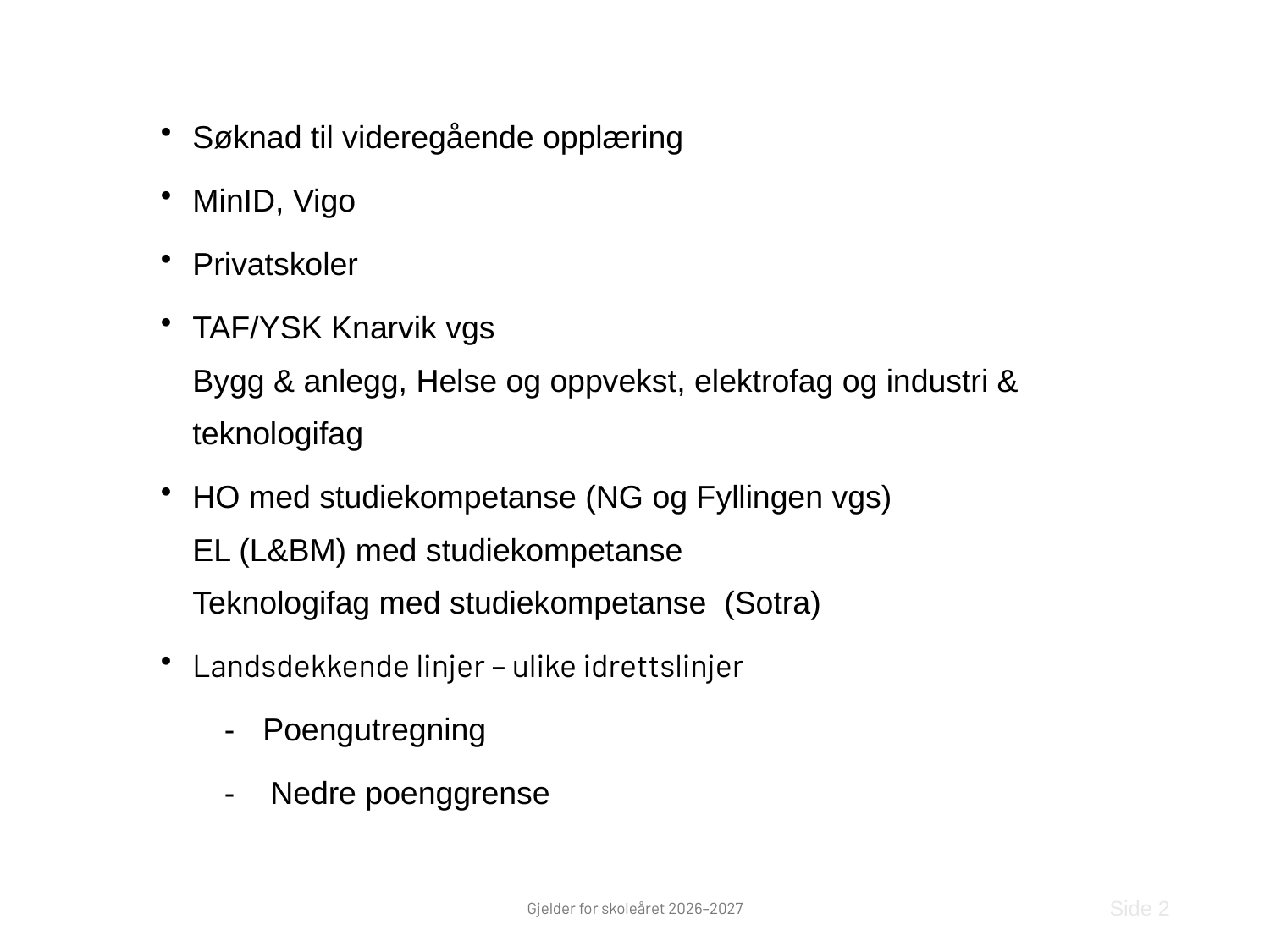

Søknad til videregående opplæring
MinID, Vigo
Privatskoler
TAF/YSK Knarvik vgs
Bygg & anlegg, Helse og oppvekst, elektrofag og industri & teknologifag
HO med studiekompetanse (NG og Fyllingen vgs)
EL (L&BM) med studiekompetanse
Teknologifag med studiekompetanse  (Sotra)
Landsdekkende linjer – ulike idrettslinjer
-    Poengutregning
-    Nedre poenggrense

Side 2
Gjelder for skoleåret 2026–2027